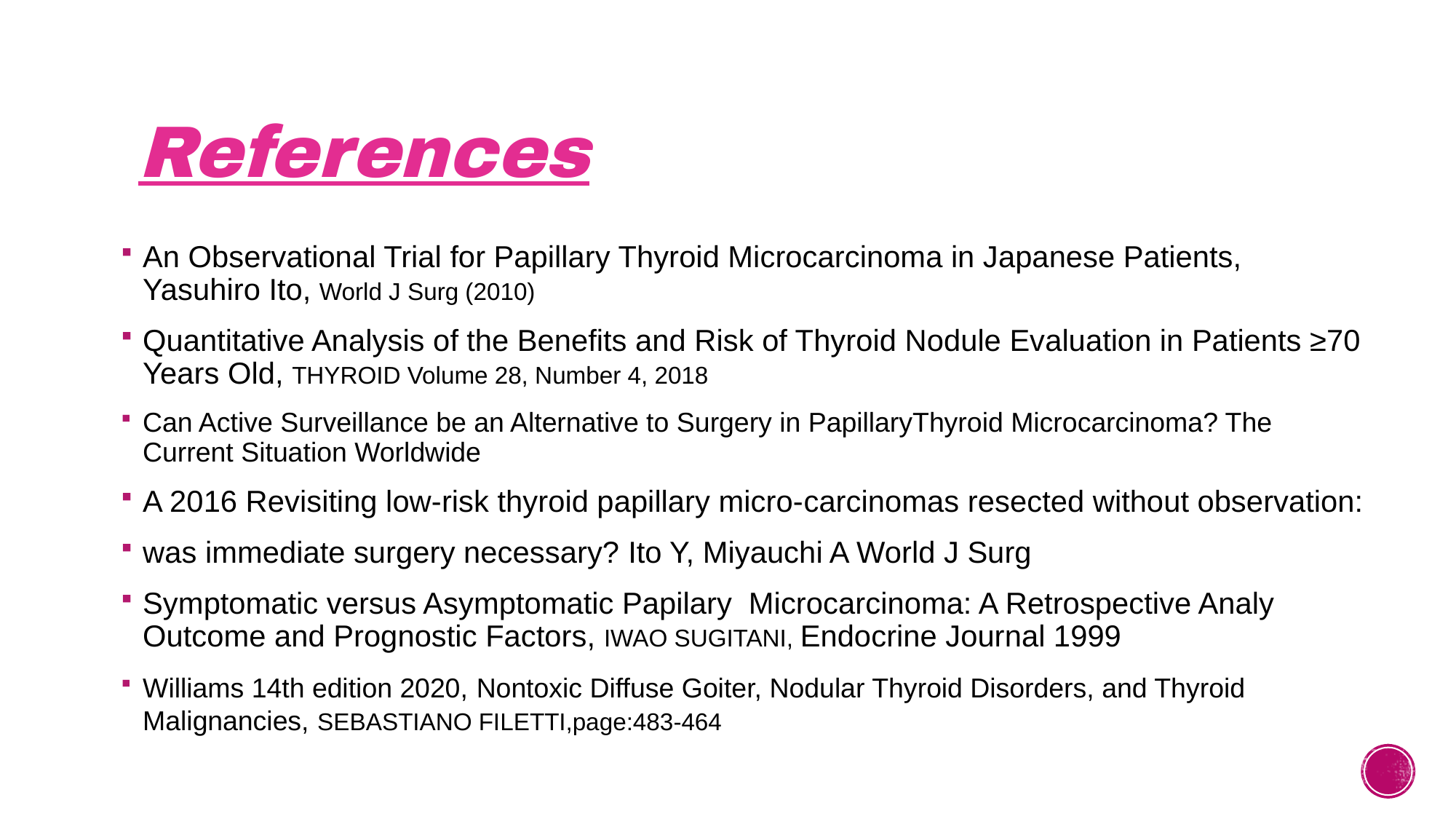

# References
An Observational Trial for Papillary Thyroid Microcarcinoma in Japanese Patients, Yasuhiro Ito, World J Surg (2010)
Quantitative Analysis of the Benefits and Risk of Thyroid Nodule Evaluation in Patients ≥70 Years Old, THYROID Volume 28, Number 4, 2018
Can Active Surveillance be an Alternative to Surgery in PapillaryThyroid Microcarcinoma? The Current Situation Worldwide
A 2016 Revisiting low-risk thyroid papillary micro-carcinomas resected without observation:
was immediate surgery necessary? Ito Y, Miyauchi A World J Surg
Symptomatic versus Asymptomatic Papilary  Microcarcinoma: A Retrospective Analy Outcome and Prognostic Factors, IWAO SUGITANI, Endocrine Journal 1999
Williams 14th edition 2020, Nontoxic Diffuse Goiter, Nodular Thyroid Disorders, and Thyroid Malignancies, SEBASTIANO FILETTI,page:483-464